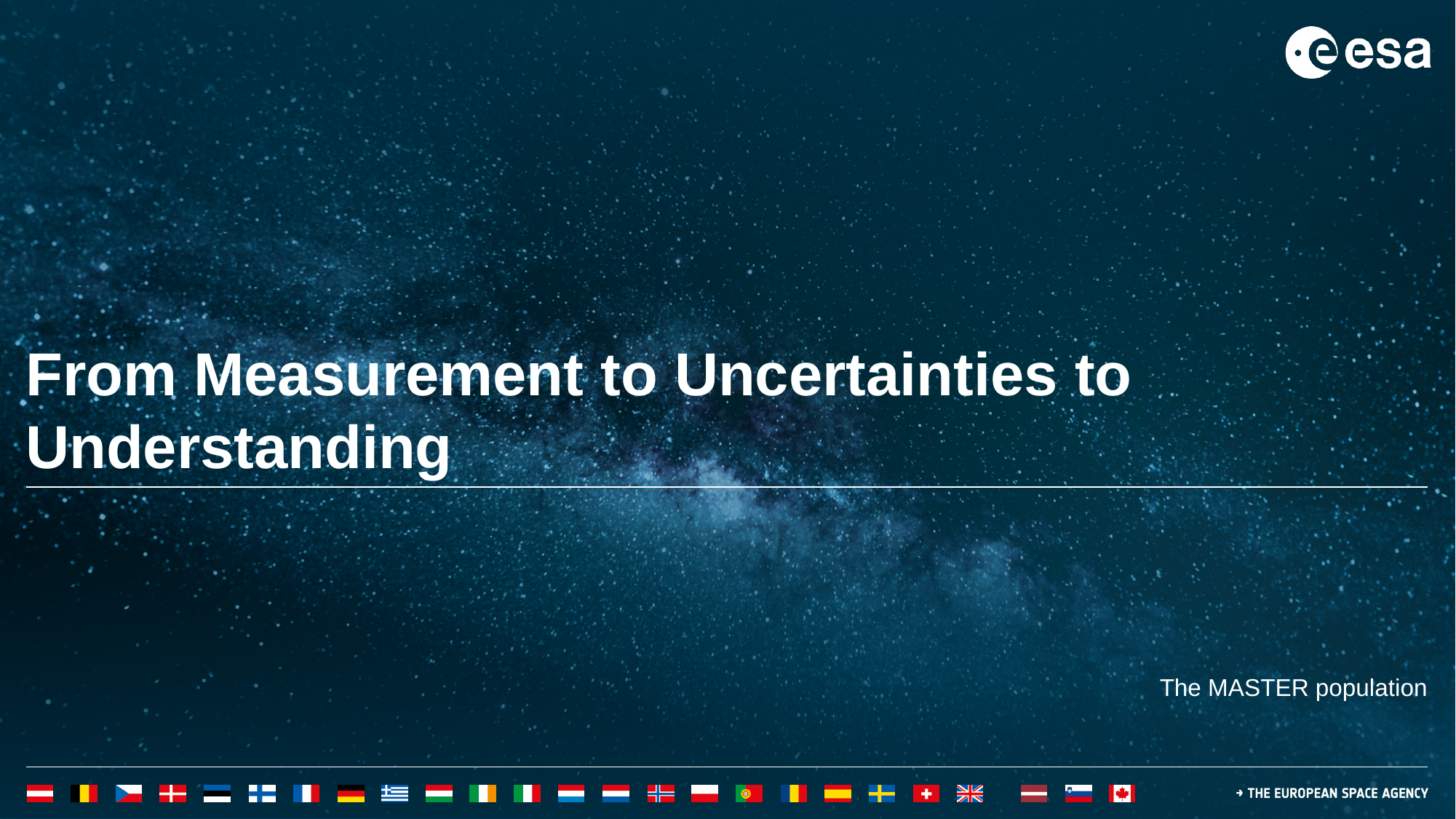

# From Measurement to Uncertainties to Understanding
The MASTER population